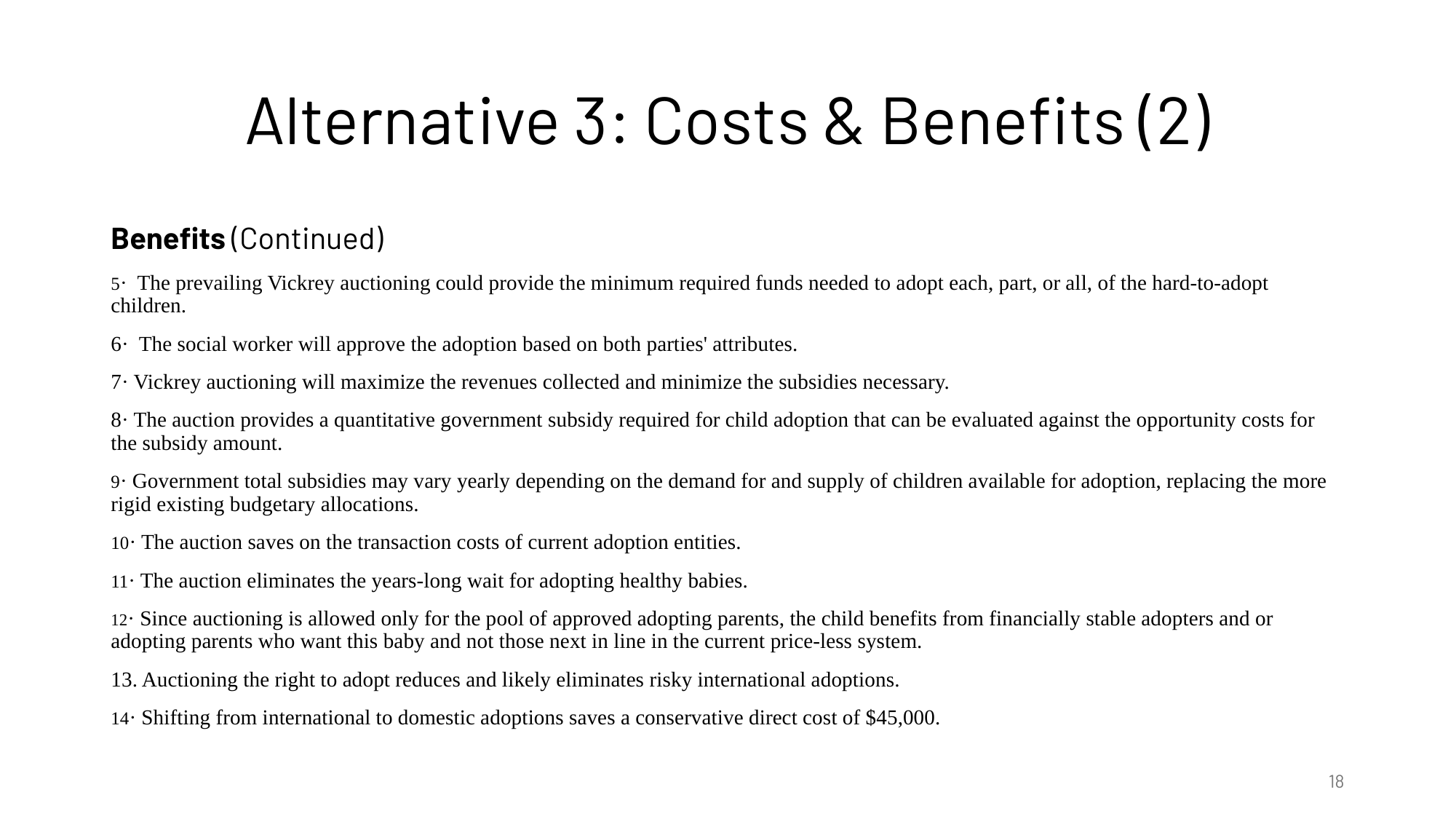

# Alternative 3: Costs & Benefits (2)
Benefits (Continued)
5·  The prevailing Vickrey auctioning could provide the minimum required funds needed to adopt each, part, or all, of the hard-to-adopt children.
6·  The social worker will approve the adoption based on both parties' attributes.
7· Vickrey auctioning will maximize the revenues collected and minimize the subsidies necessary.
8· The auction provides a quantitative government subsidy required for child adoption that can be evaluated against the opportunity costs for the subsidy amount.
9· Government total subsidies may vary yearly depending on the demand for and supply of children available for adoption, replacing the more rigid existing budgetary allocations.
10· The auction saves on the transaction costs of current adoption entities.
11· The auction eliminates the years-long wait for adopting healthy babies.
12· Since auctioning is allowed only for the pool of approved adopting parents, the child benefits from financially stable adopters and or adopting parents who want this baby and not those next in line in the current price-less system.
13. Auctioning the right to adopt reduces and likely eliminates risky international adoptions.
14· Shifting from international to domestic adoptions saves a conservative direct cost of $45,000.

18